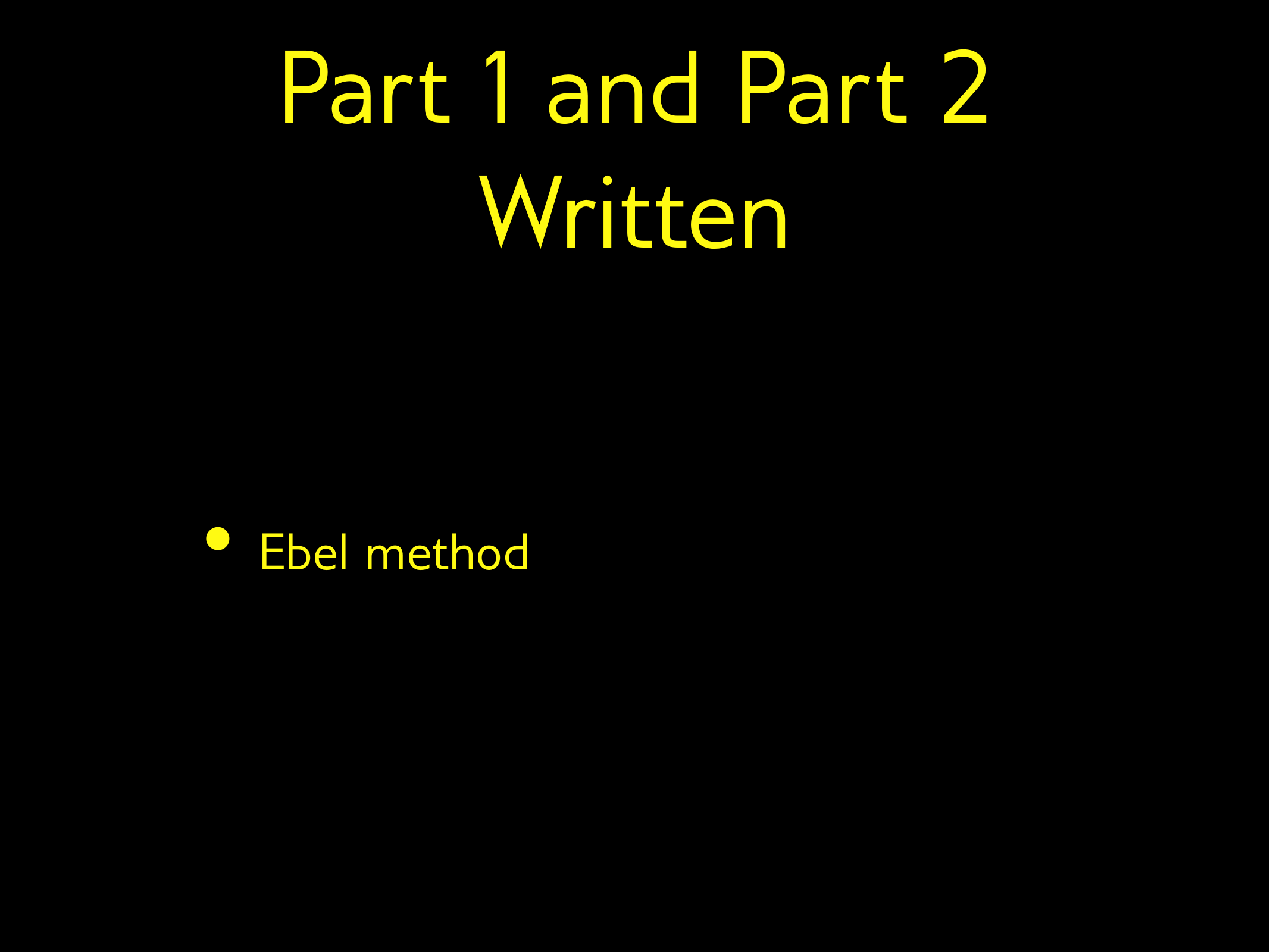

# Part 1 and Part 2 Written
Ebel method